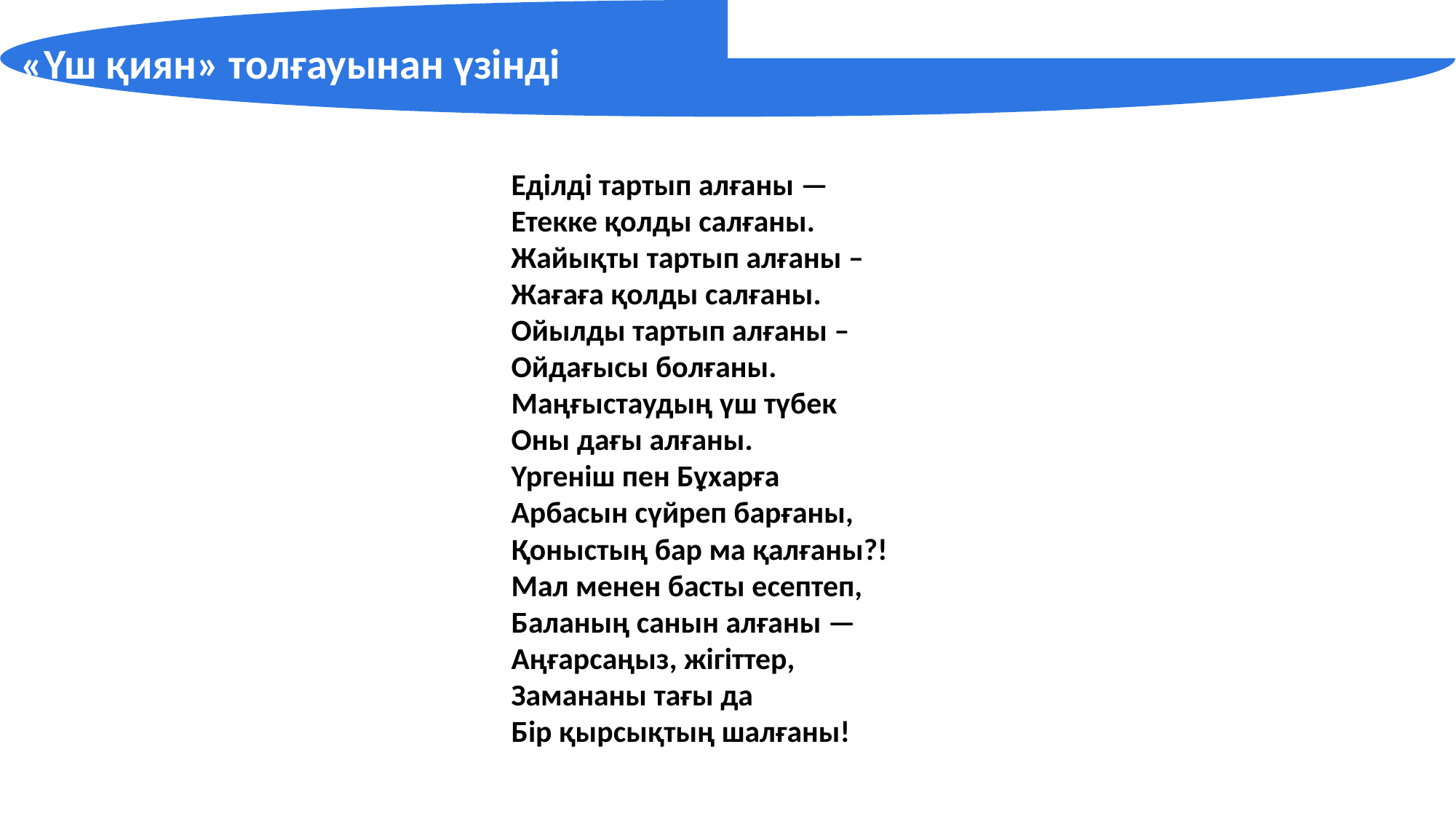

«Үш қиян» толғауынан үзінді
Еділді тартып алғаны —
Етекке қолды салғаны.
Жайықты тартып алғаны –
Жағаға қолды салғаны.
Ойылды тартып алғаны –
Ойдағысы болғаны.
Маңғыстаудың үш түбек
Оны дағы алғаны.
Үргеніш пен Бұхарға
Арбасын сүйреп барғаны,
Қоныстың бар ма қалғаны?!
Мал менен басты есептеп,
Баланың санын алғаны —
Аңғарсаңыз, жігіттер,
Замананы тағы да
Бір қырсықтың шалғаны!